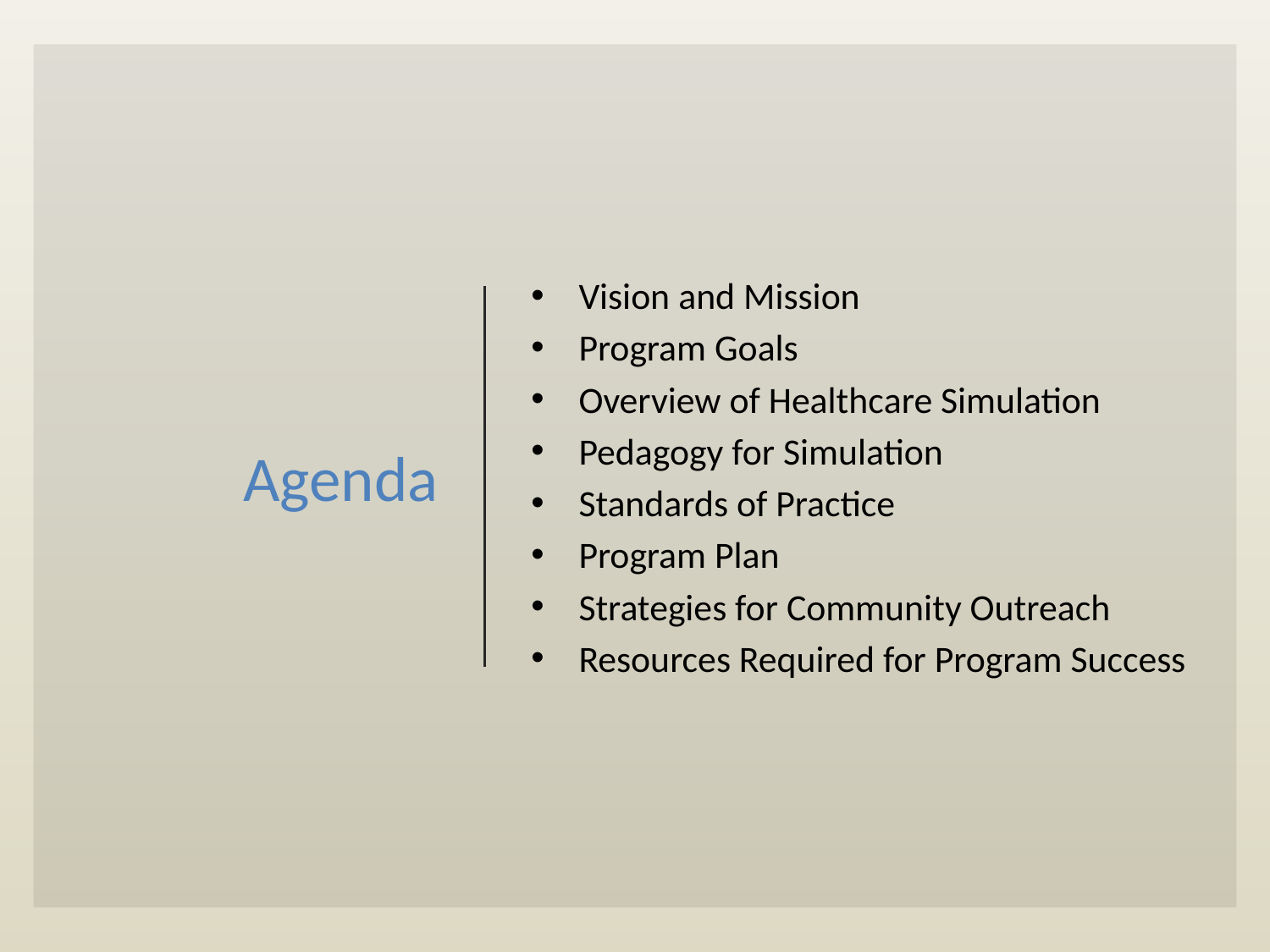

# Agenda
Vision and Mission
Program Goals
Overview of Healthcare Simulation
Pedagogy for Simulation
Standards of Practice
Program Plan
Strategies for Community Outreach
Resources Required for Program Success